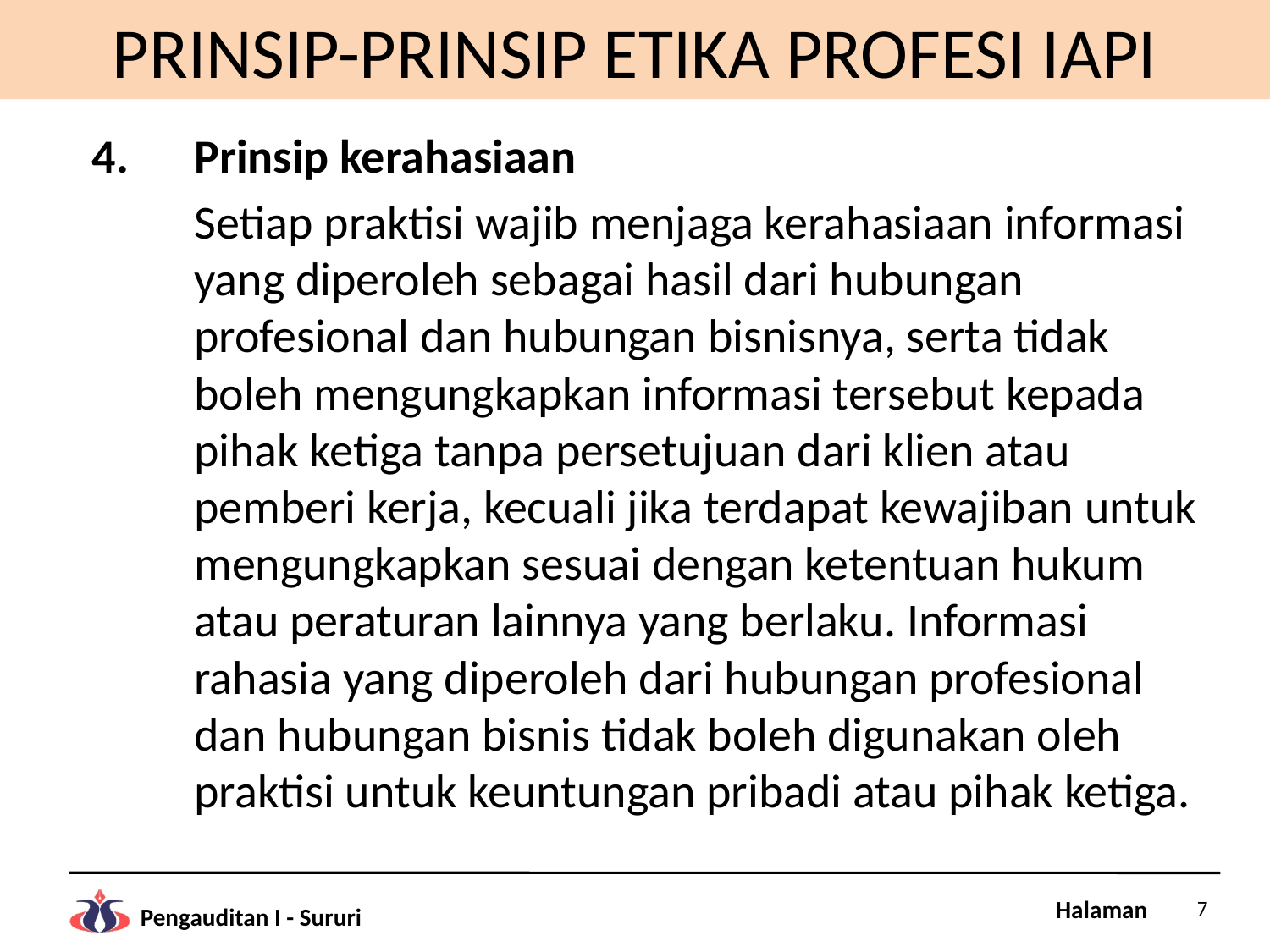

# PRINSIP-PRINSIP ETIKA PROFESI IAPI
Prinsip kerahasiaan
	Setiap praktisi wajib menjaga kerahasiaan informasi yang diperoleh sebagai hasil dari hubungan profesional dan hubungan bisnisnya, serta tidak boleh mengungkapkan informasi tersebut kepada pihak ketiga tanpa persetujuan dari klien atau pemberi kerja, kecuali jika terdapat kewajiban untuk mengungkapkan sesuai dengan ketentuan hukum atau peraturan lainnya yang berlaku. Informasi rahasia yang diperoleh dari hubungan profesional dan hubungan bisnis tidak boleh digunakan oleh praktisi untuk keuntungan pribadi atau pihak ketiga.
7